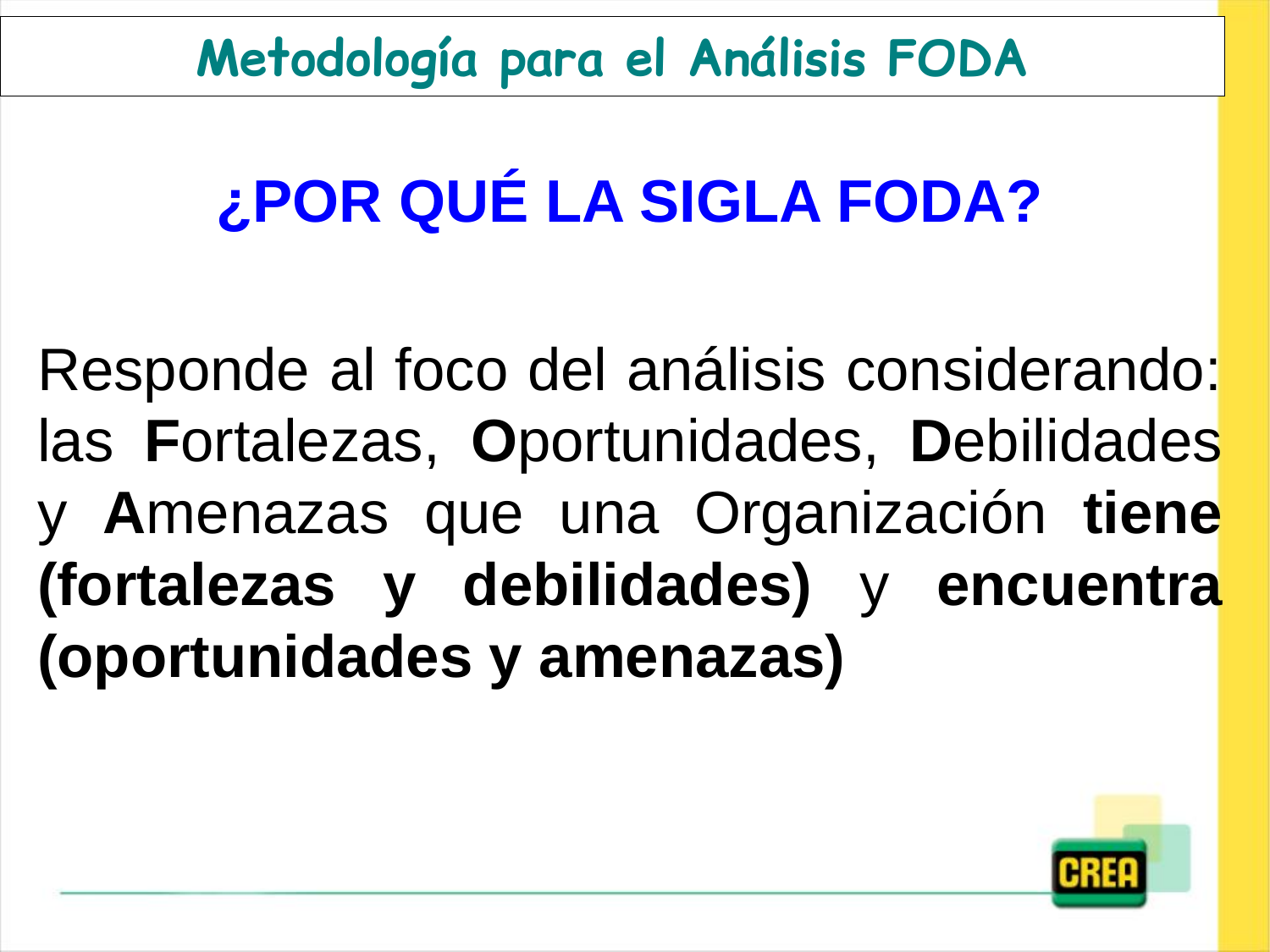

Metodología para el Análisis FODA
¿POR QUÉ LA SIGLA FODA?

Responde al foco del análisis considerando: las Fortalezas, Oportunidades, Debilidades y Amenazas que una Organización tiene (fortalezas y debilidades) y encuentra (oportunidades y amenazas)